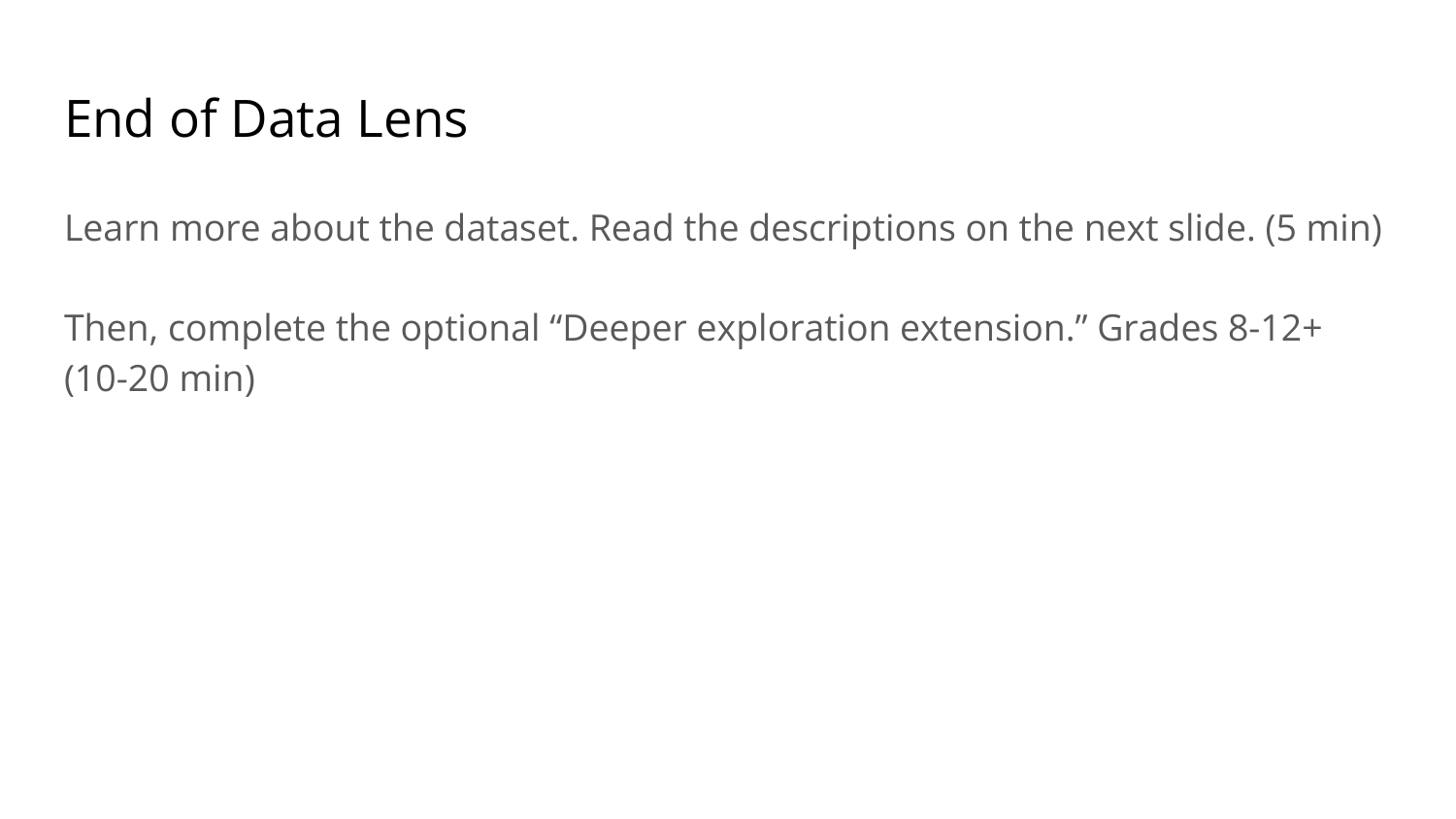

# End of Data Lens
Learn more about the dataset. Read the descriptions on the next slide. (5 min)

Then, complete the optional “Deeper exploration extension.” Grades 8-12+ (10-20 min)